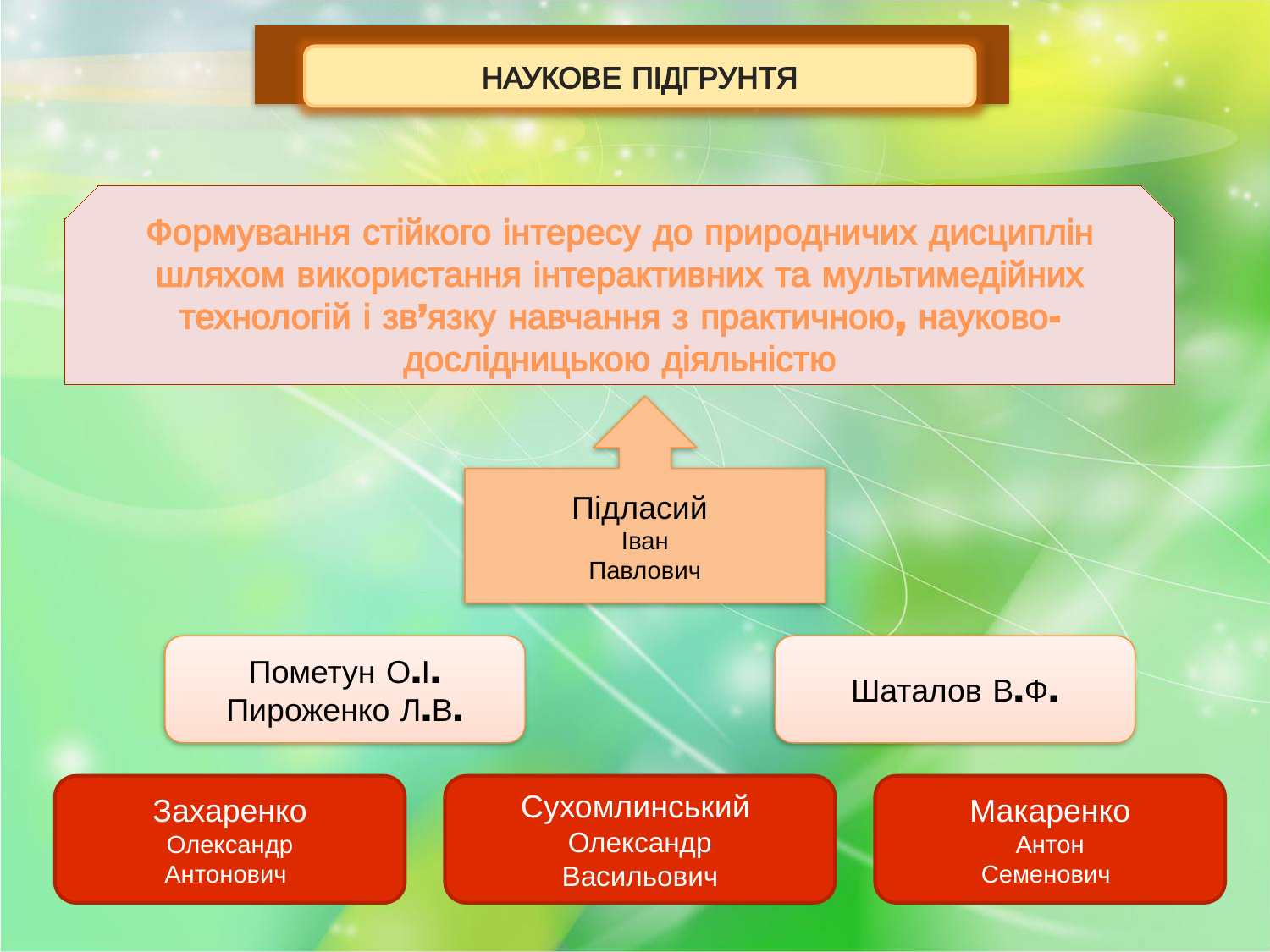

Наукове підгрунтя
Формування стійкого інтересу до природничих дисциплін шляхом використання інтерактивних та мультимедійних технологій і зв’язку навчання з практичною, науково-дослідницькою діяльністю
Підласий
Іван
Павлович
Пометун О.І.
Пироженко Л.В.
Шаталов В.Ф.
Захаренко
Олександр
Антонович
Сухомлинський
Олександр
Васильович
Макаренко
Антон
Семенович